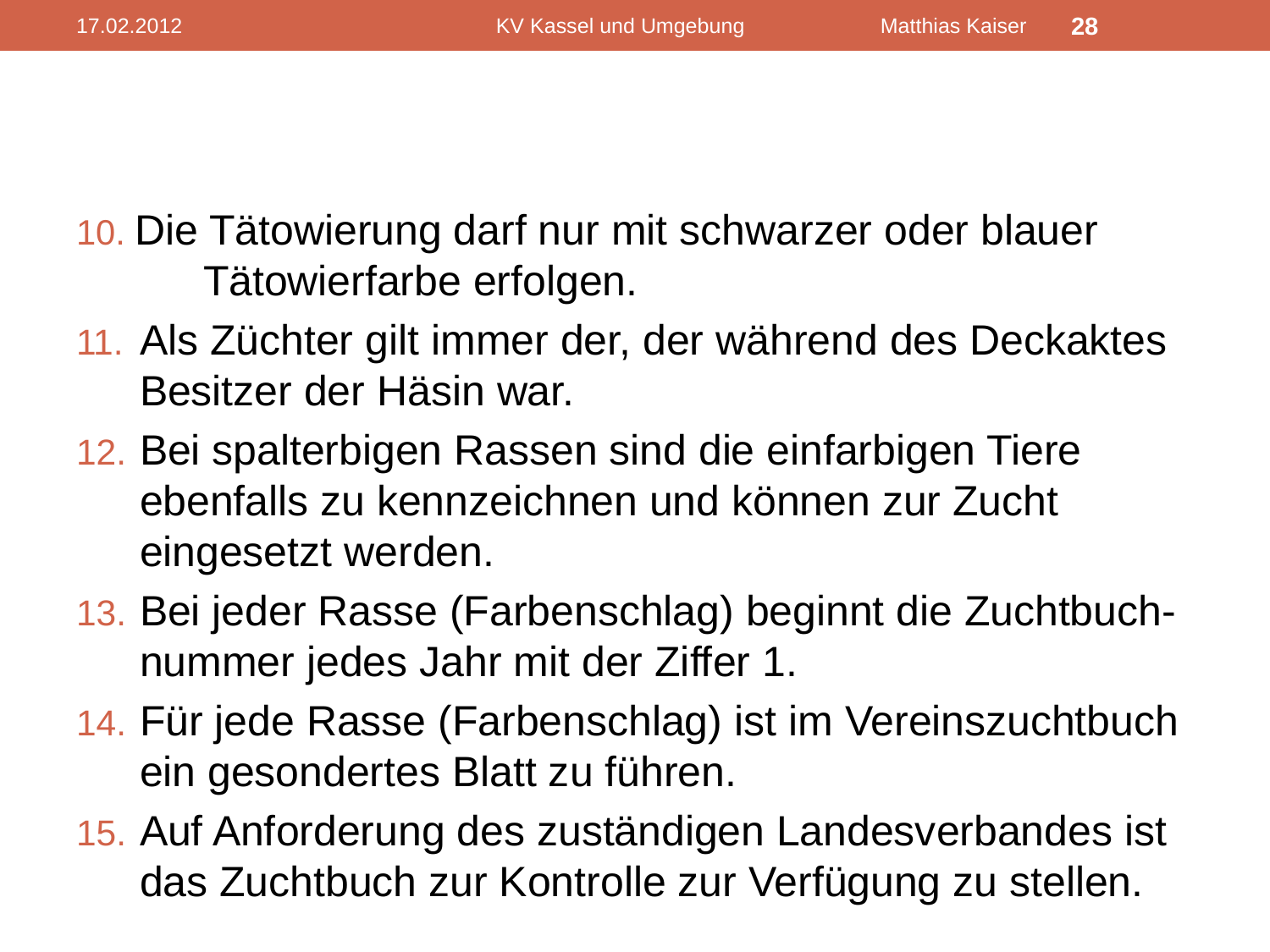

17.02.2012
KV Kassel und Umgebung                       Matthias Kaiser
28
#
10. Die Tätowierung darf nur mit schwarzer oder blauer 	Tätowierfarbe erfolgen.
Als Züchter gilt immer der, der während des Deckaktes Besitzer der Häsin war.
Bei spalterbigen Rassen sind die einfarbigen Tiere ebenfalls zu kennzeichnen und können zur Zucht eingesetzt werden.
Bei jeder Rasse (Farbenschlag) beginnt die Zuchtbuch-nummer jedes Jahr mit der Ziffer 1.
Für jede Rasse (Farbenschlag) ist im Vereinszuchtbuch ein gesondertes Blatt zu führen.
Auf Anforderung des zuständigen Landesverbandes ist das Zuchtbuch zur Kontrolle zur Verfügung zu stellen.